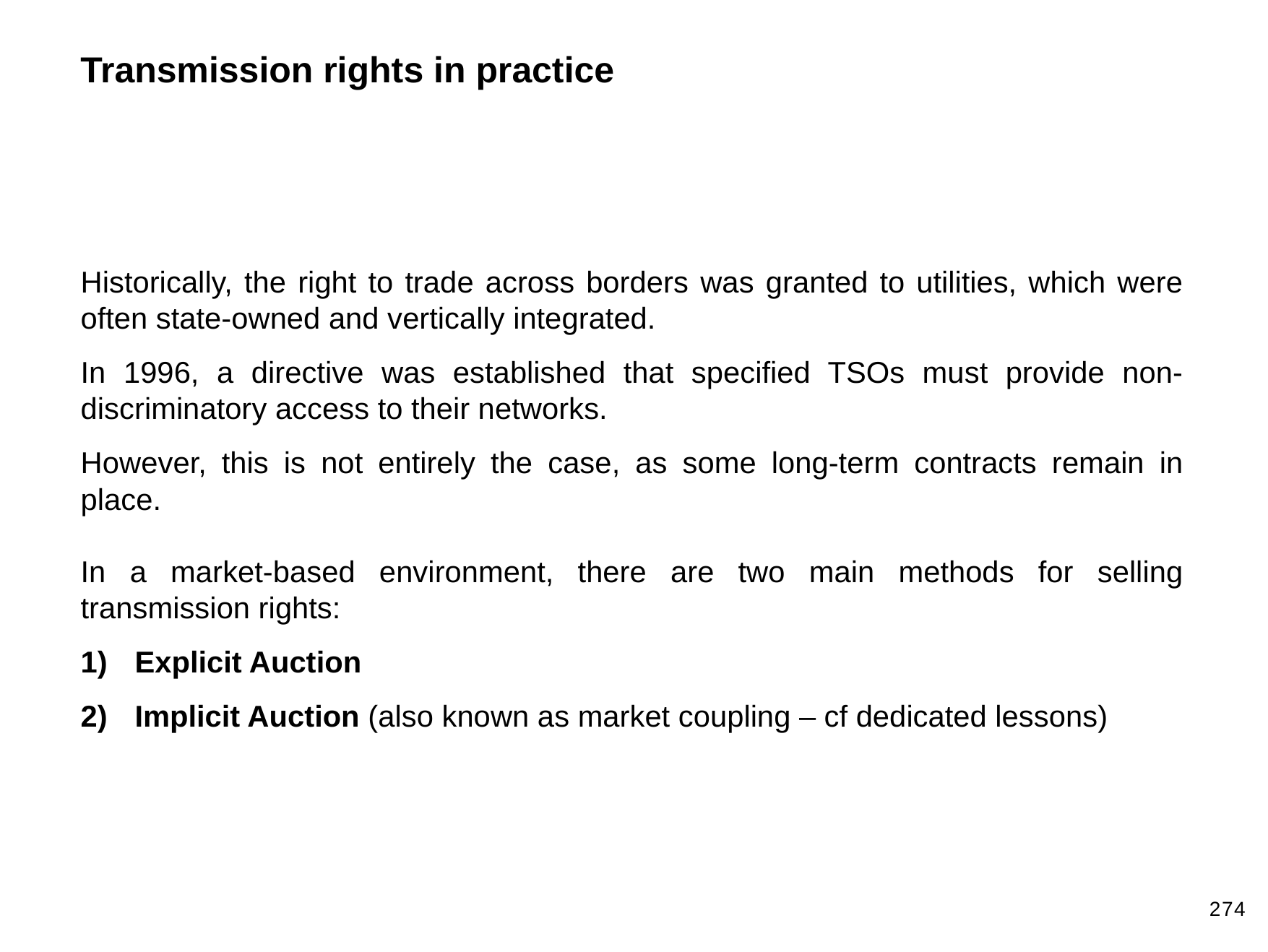

Transmission rights in practice
Historically, the right to trade across borders was granted to utilities, which were often state-owned and vertically integrated.

In 1996, a directive was established that specified TSOs must provide non-discriminatory access to their networks.

However, this is not entirely the case, as some long-term contracts remain in place.

In a market-based environment, there are two main methods for selling transmission rights:

Explicit Auction

Implicit Auction (also known as market coupling – cf dedicated lessons)
274